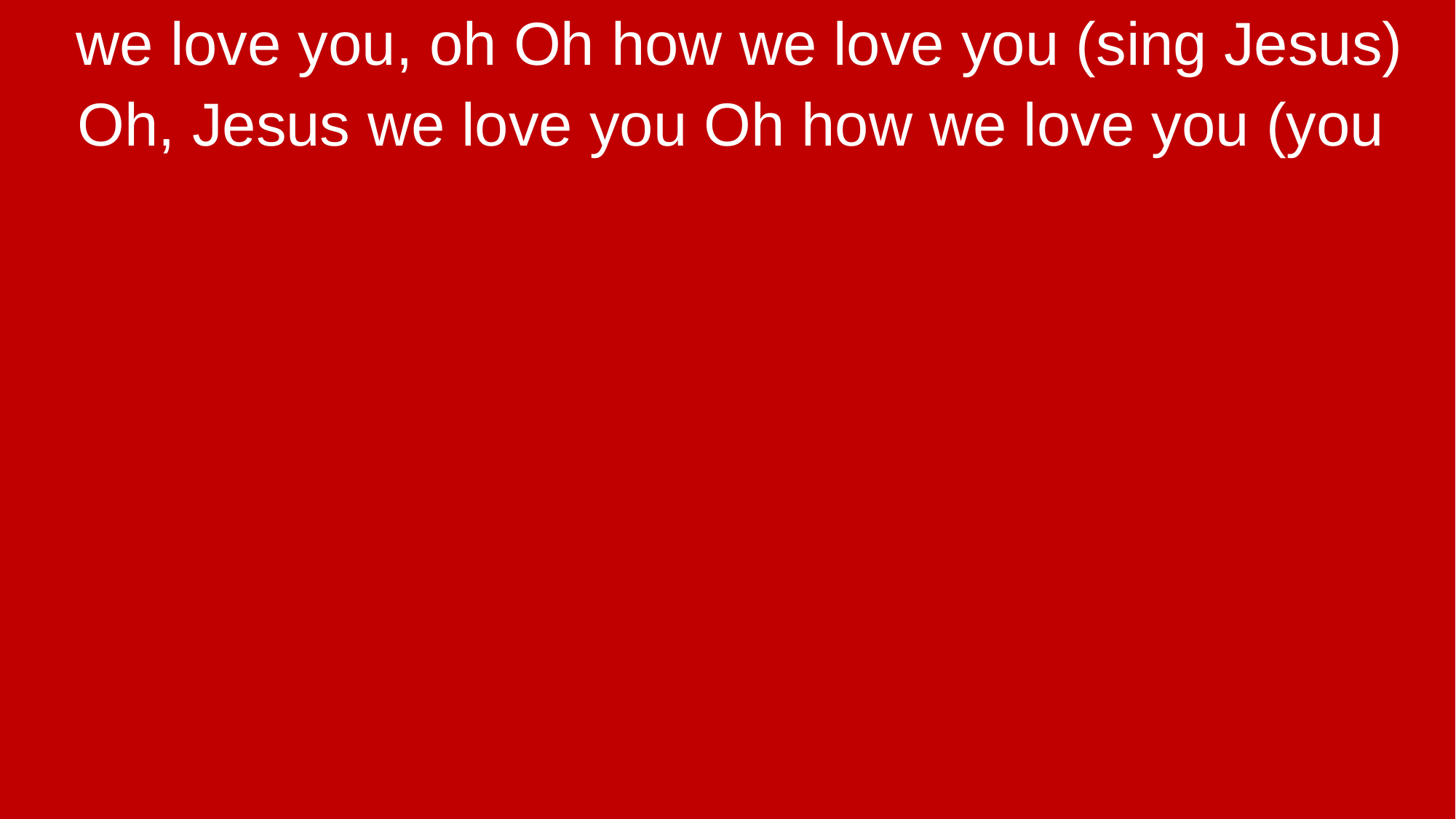

we love you, oh Oh how we love you (sing Jesus)
Oh, Jesus we love you Oh how we love you (you